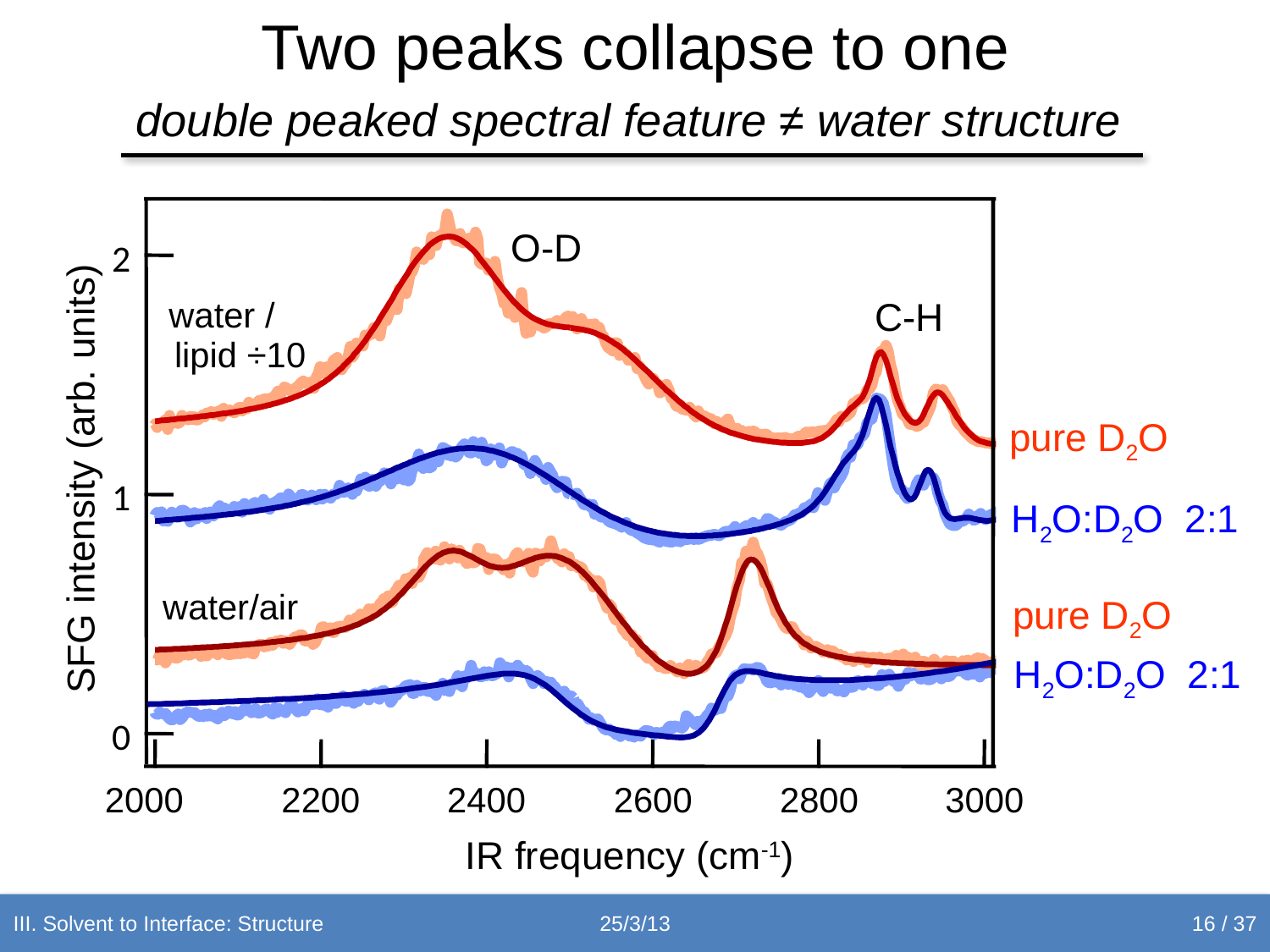

Two peaks collapse to one
double peaked spectral feature ≠ water structure

O-D
2

C-H
water /
lipid ÷10

pure D2O
SFG intensity (arb. units)
1
H2O:D2O  2:1

pure D2O
water/air

H2O:D2O  2:1

0

2000
2200
2400
2600
2800
3000
3200
IR frequency (cm-1)

III. Solvent to Interface: Structure
25/3/13
16 / 37